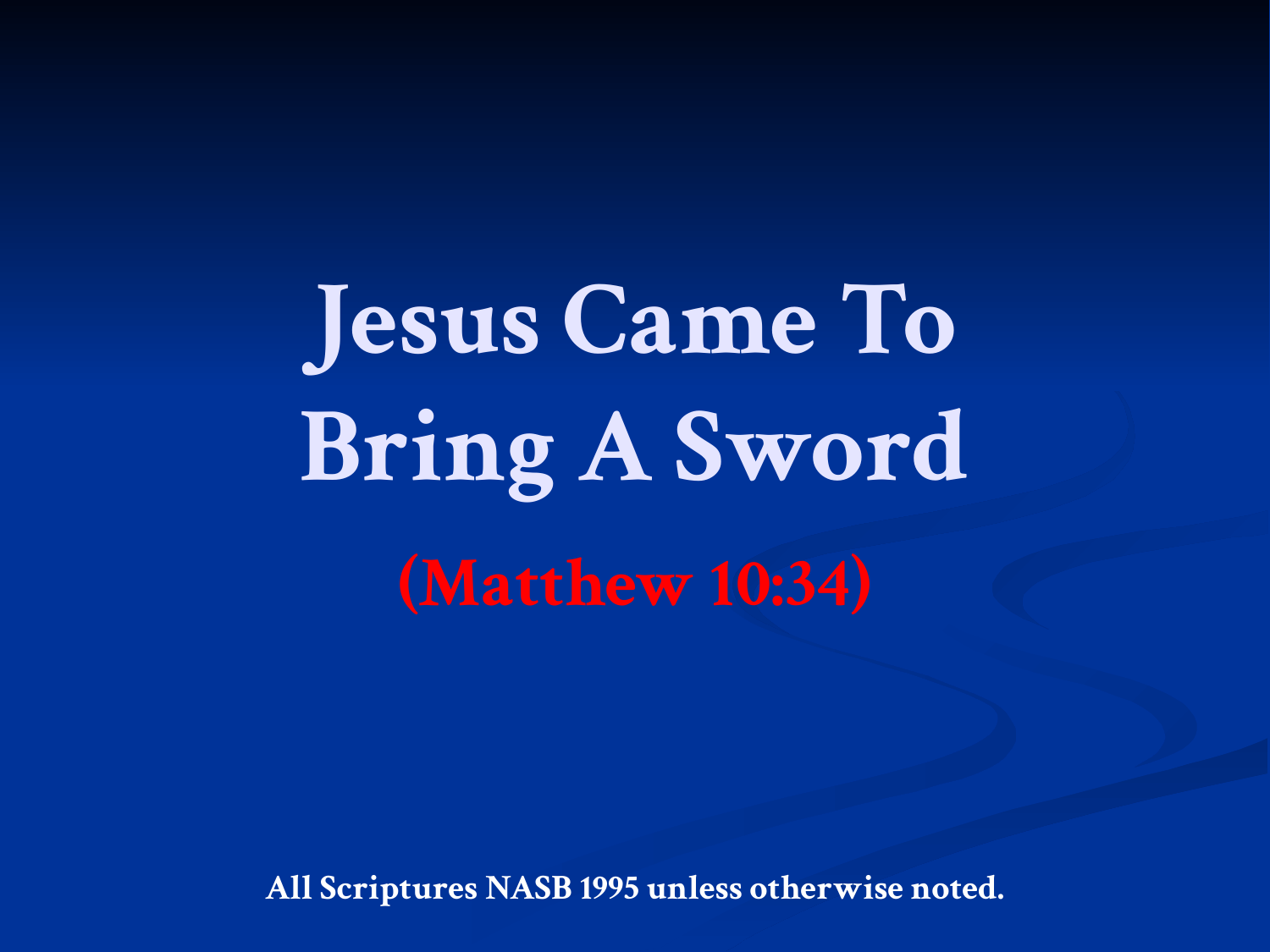

# Jesus Came To Bring A Sword
(Matthew 10:34)

All Scriptures NASB 1995 unless otherwise noted.